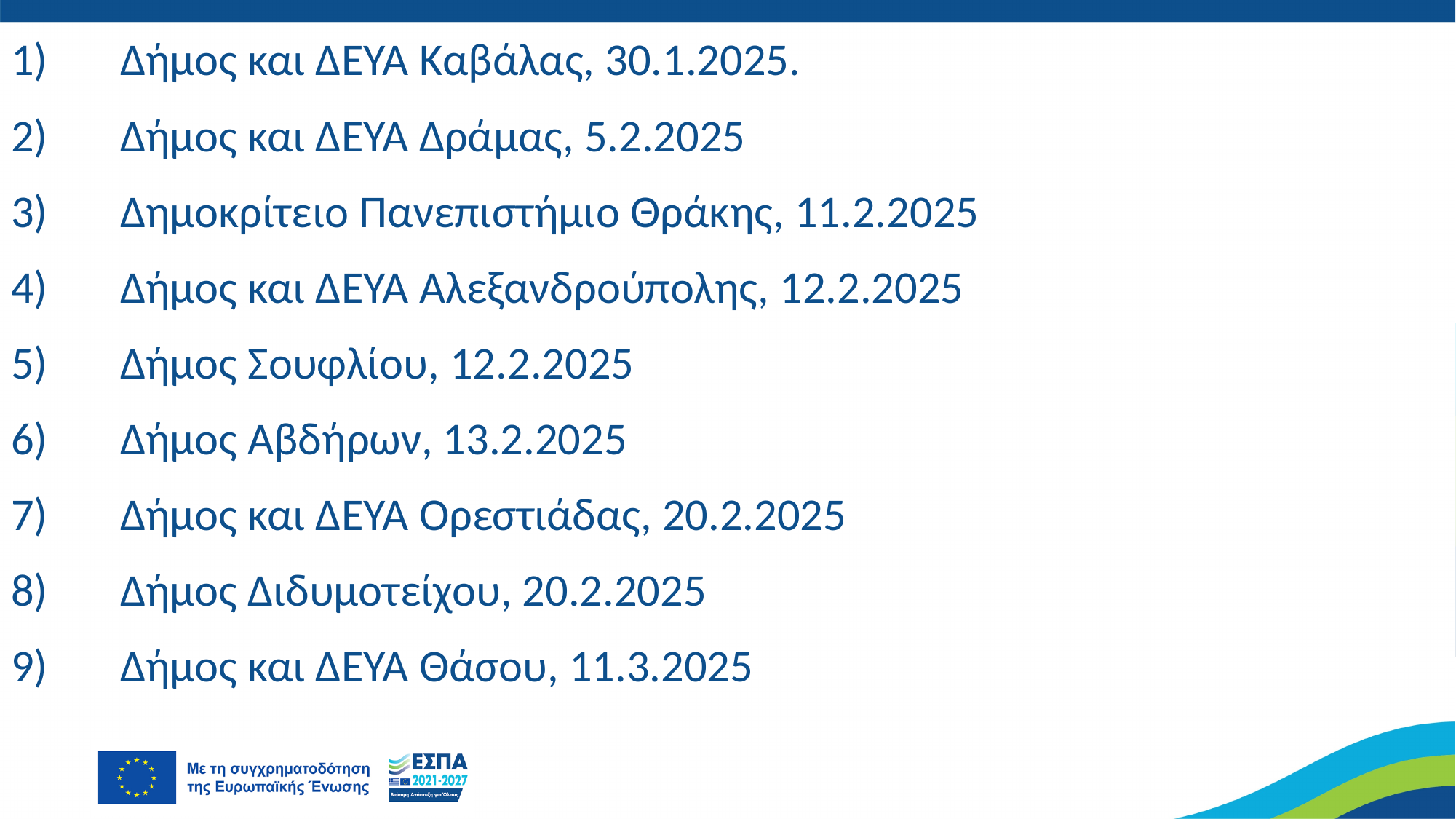

1)	Δήμος και ΔΕΥΑ Καβάλας, 30.1.2025.
2)	Δήμος και ΔΕΥΑ Δράμας, 5.2.2025
3)	Δημοκρίτειο Πανεπιστήμιο Θράκης, 11.2.2025
4)	Δήμος και ΔΕΥΑ Αλεξανδρούπολης, 12.2.2025
5)	Δήμος Σουφλίου, 12.2.2025
6)	Δήμος Αβδήρων, 13.2.2025
7)	Δήμος και ΔΕΥΑ Ορεστιάδας, 20.2.2025
8)	Δήμος Διδυμοτείχου, 20.2.2025
9)	Δήμος και ΔΕΥΑ Θάσου, 11.3.2025